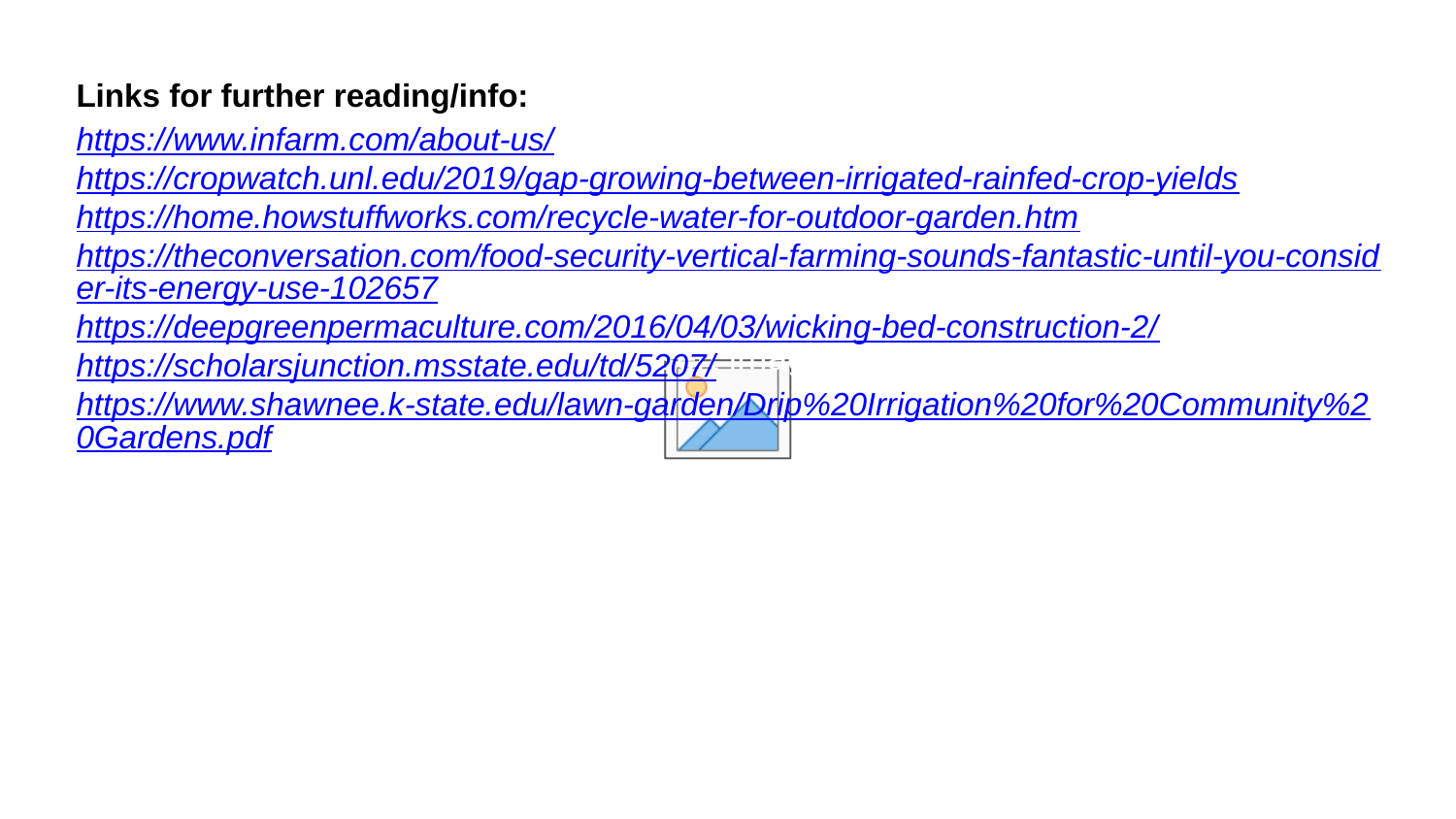

Links for further reading/info:
https://www.infarm.com/about-us/
https://cropwatch.unl.edu/2019/gap-growing-between-irrigated-rainfed-crop-yields
https://home.howstuffworks.com/recycle-water-for-outdoor-garden.htm
https://theconversation.com/food-security-vertical-farming-sounds-fantastic-until-you-consider-its-energy-use-102657
https://deepgreenpermaculture.com/2016/04/03/wicking-bed-construction-2/
https://scholarsjunction.msstate.edu/td/5207/
https://www.shawnee.k-state.edu/lawn-garden/Drip%20Irrigation%20for%20Community%20Gardens.pdf

Lyubomir Hristov